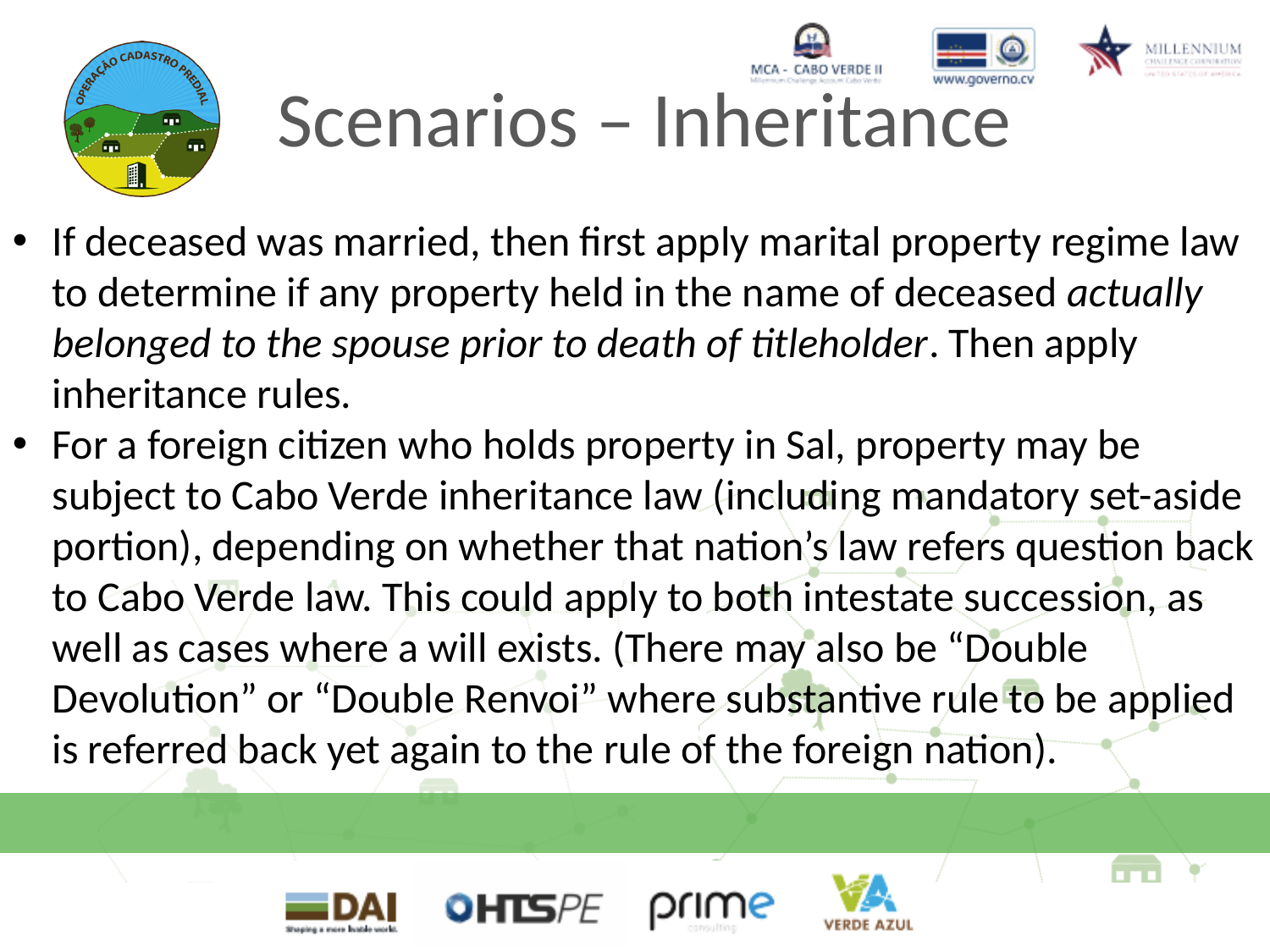

# Scenarios – Inheritance
If deceased was married, then first apply marital property regime law to determine if any property held in the name of deceased actually belonged to the spouse prior to death of titleholder. Then apply inheritance rules.
For a foreign citizen who holds property in Sal, property may be subject to Cabo Verde inheritance law (including mandatory set-aside portion), depending on whether that nation’s law refers question back to Cabo Verde law. This could apply to both intestate succession, as well as cases where a will exists. (There may also be “Double Devolution” or “Double Renvoi” where substantive rule to be applied is referred back yet again to the rule of the foreign nation).